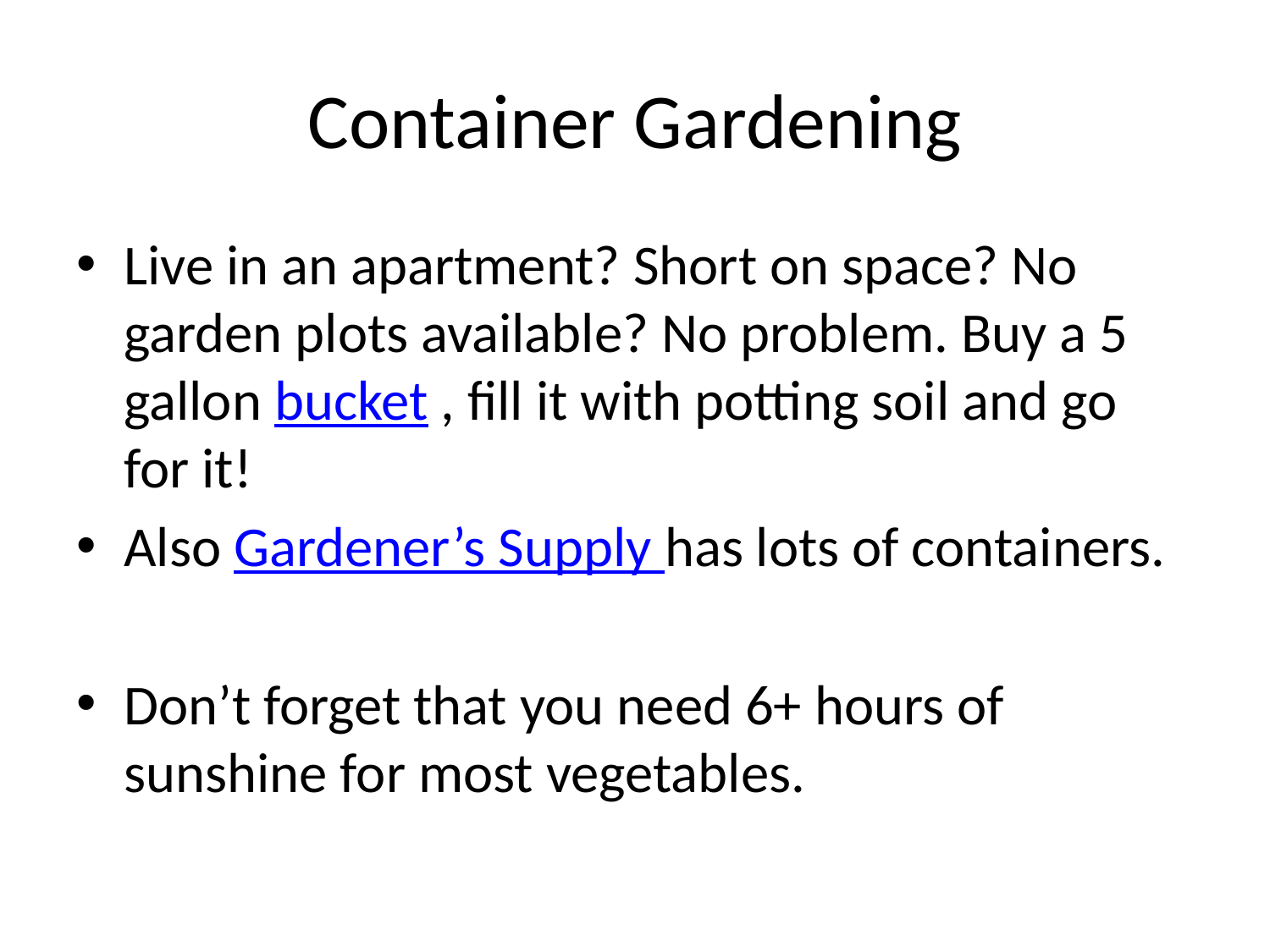

# Container Gardening
Live in an apartment? Short on space? No garden plots available? No problem. Buy a 5 gallon bucket , fill it with potting soil and go for it!
Also Gardener’s Supply has lots of containers.

Don’t forget that you need 6+ hours of sunshine for most vegetables.